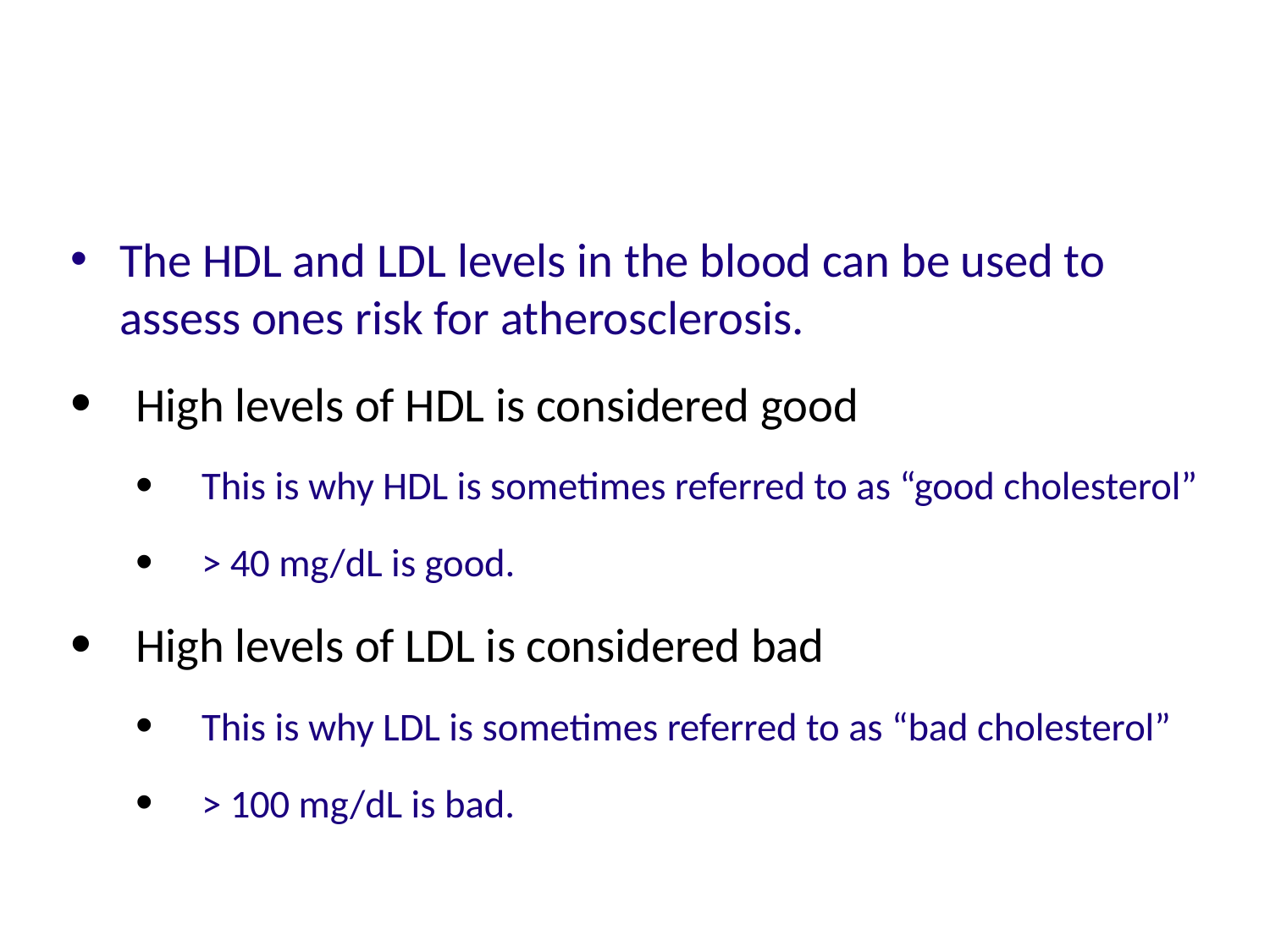

#
The HDL and LDL levels in the blood can be used to assess ones risk for atherosclerosis.
High levels of HDL is considered good
This is why HDL is sometimes referred to as “good cholesterol”
> 40 mg/dL is good.
High levels of LDL is considered bad
This is why LDL is sometimes referred to as “bad cholesterol”
> 100 mg/dL is bad.